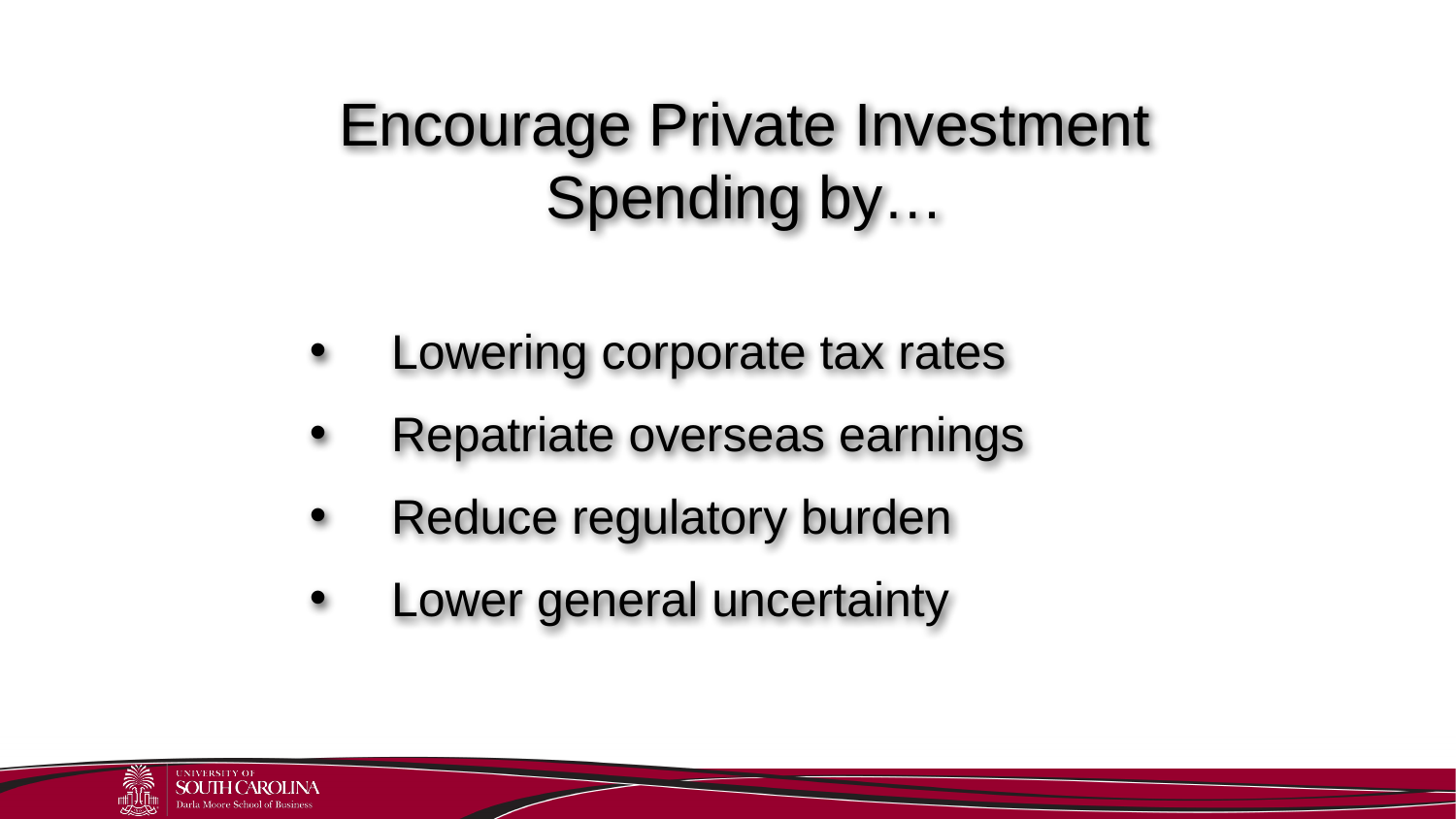

Encourage Private Investment Spending by…
Lowering corporate tax rates
Repatriate overseas earnings
Reduce regulatory burden
Lower general uncertainty